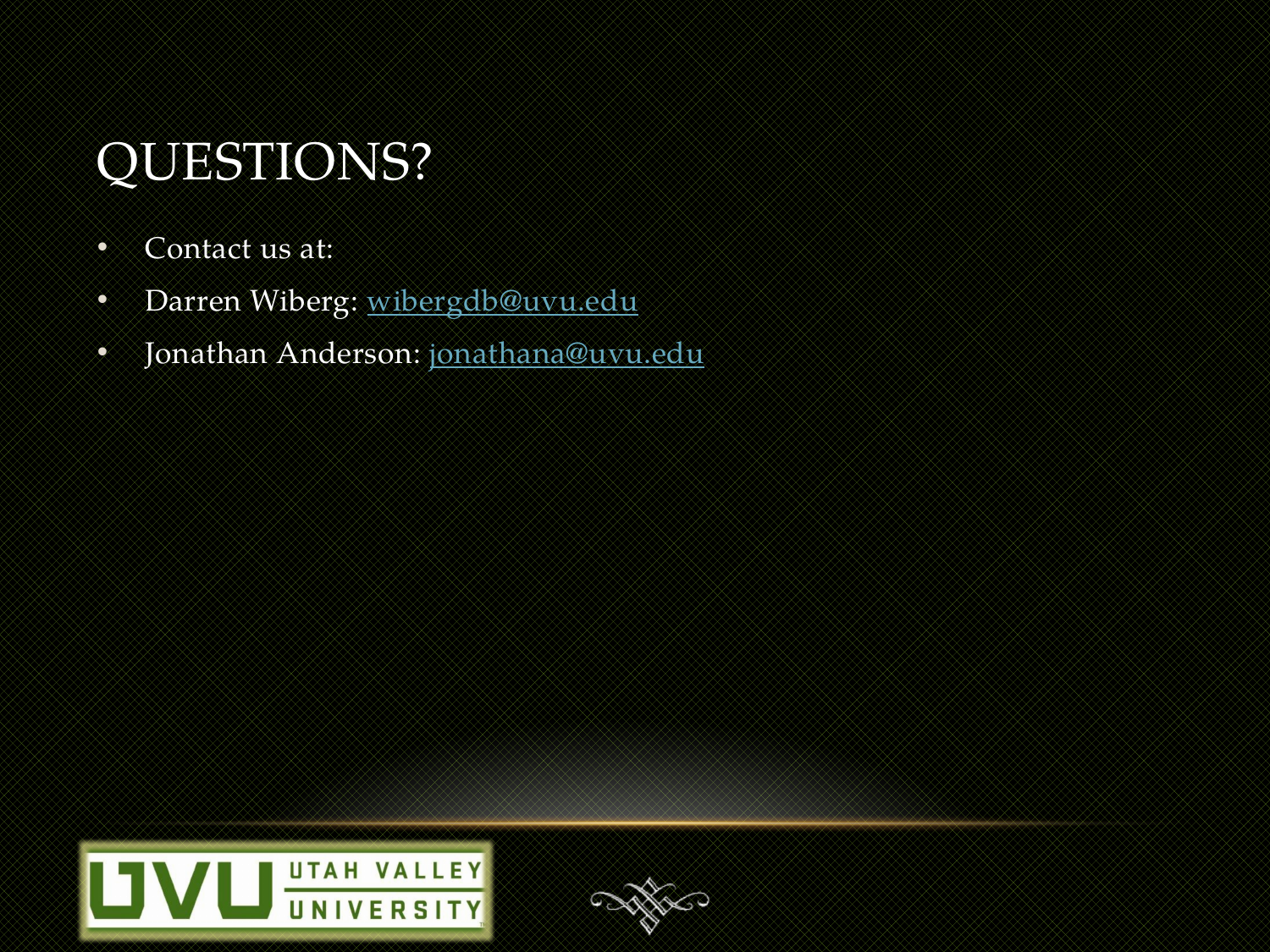

# Questions?
Contact us at:
Darren Wiberg: wibergdb@uvu.edu
Jonathan Anderson: jonathana@uvu.edu